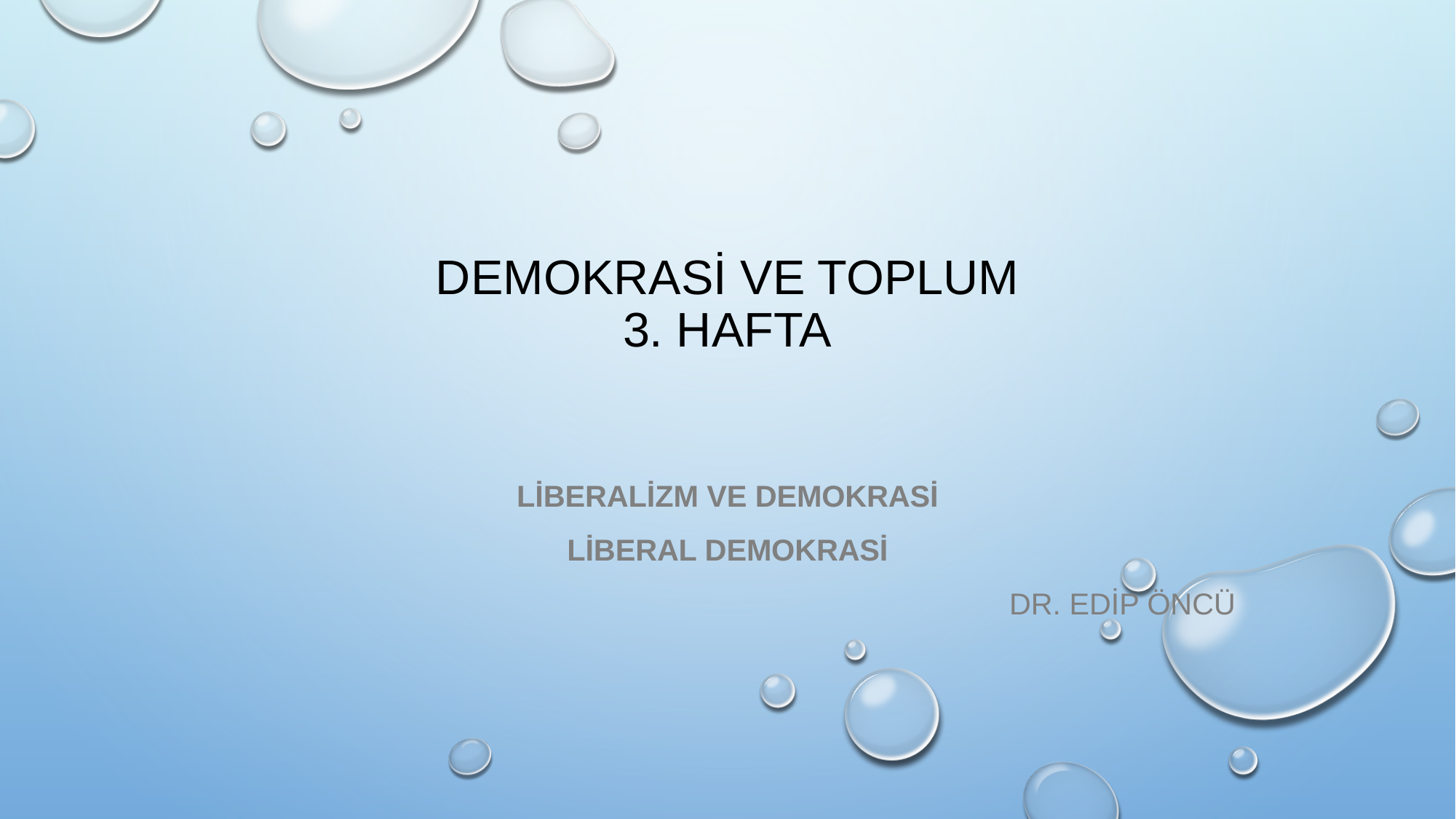

# demokrasi ve toplum 3. hafta
Liberalizm ve demokrasi
Liberal demokrasi
Dr. Edip öncü